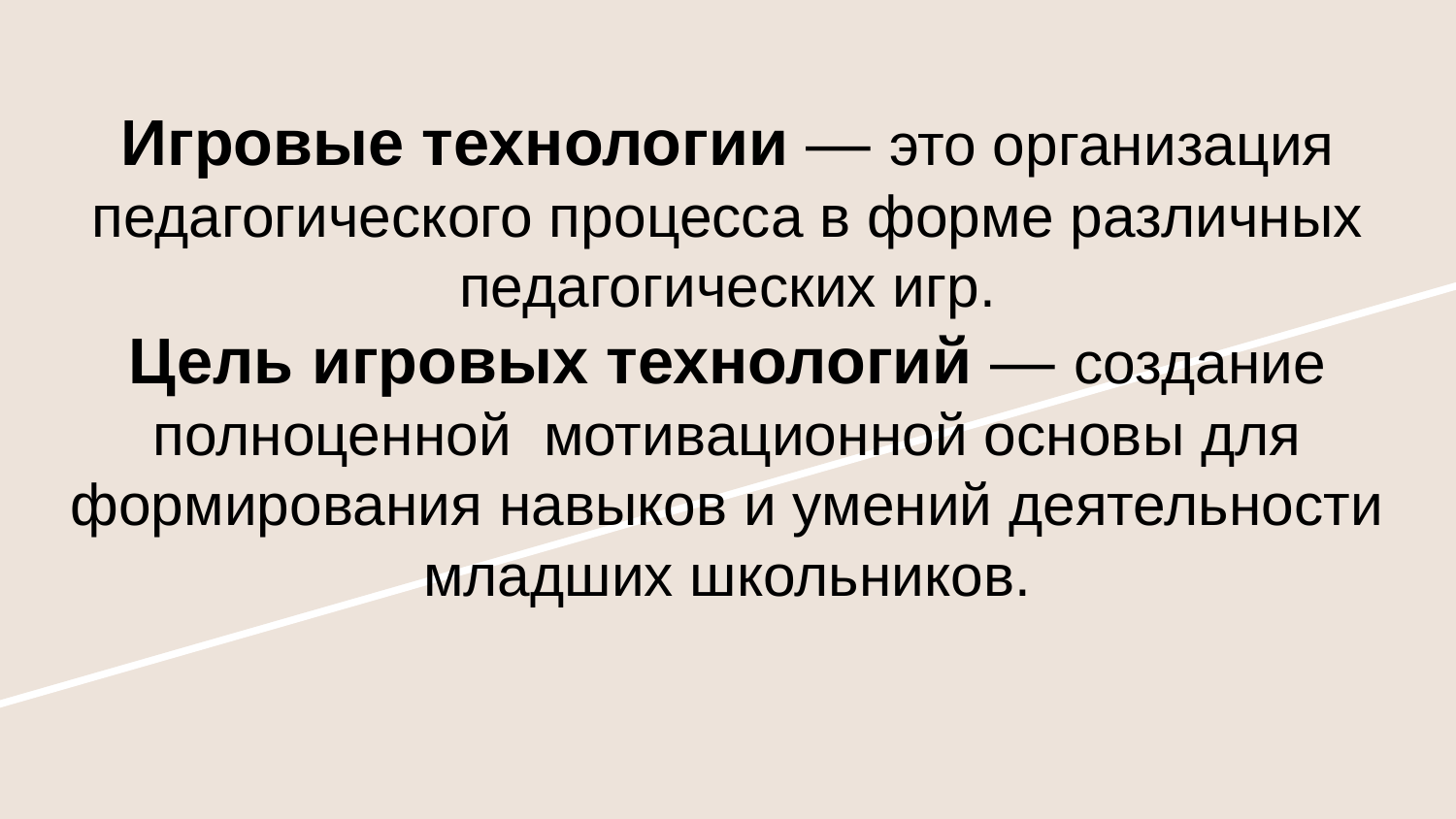

# Игровые технологии — это организация педагогического процесса в форме различных педагогических игр.
Цель игровых технологий — создание полноценной  мотивационной основы для формирования навыков и умений деятельности младших школьников.